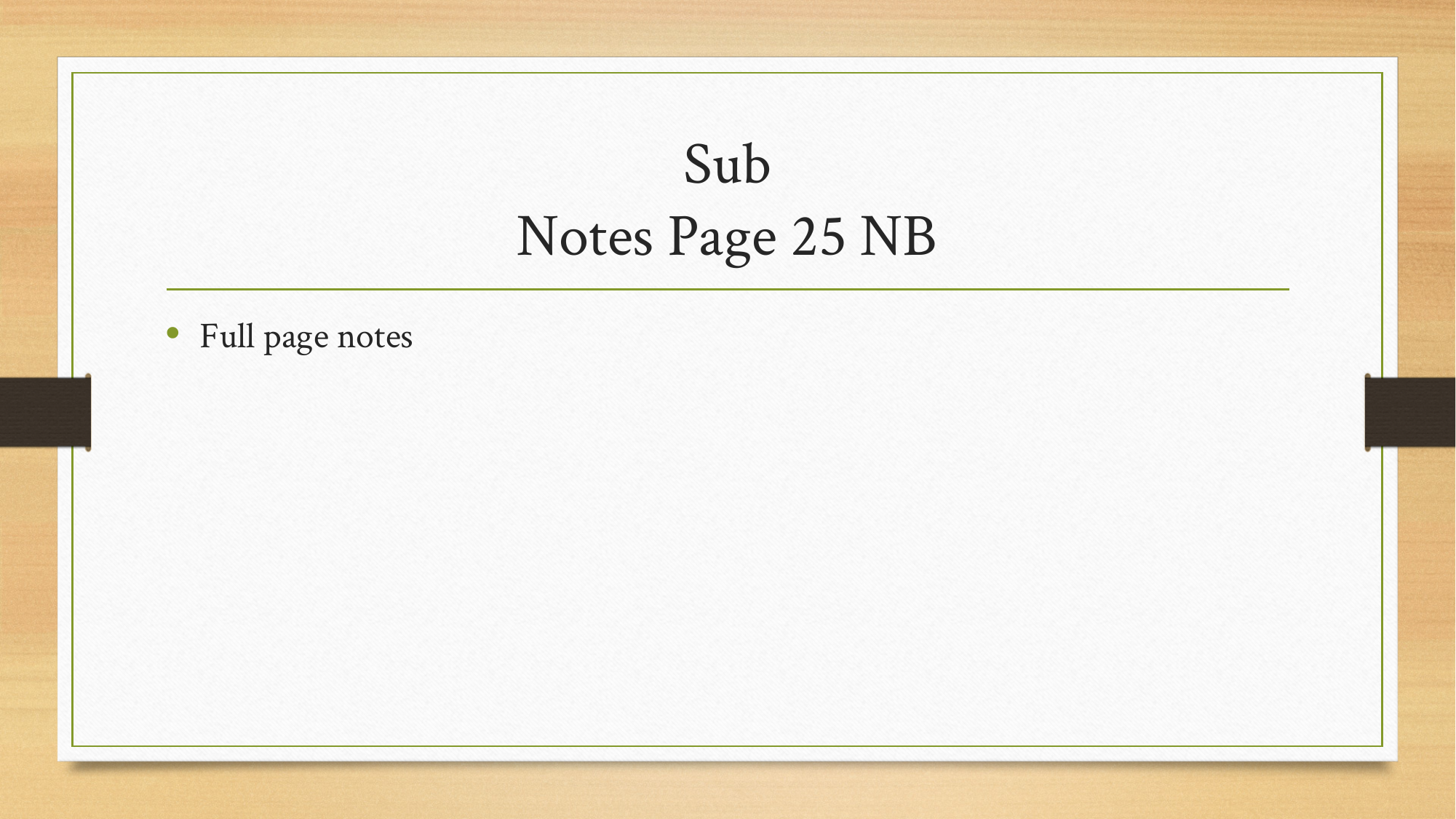

# Sub Notes Page 25 NB
Full page notes